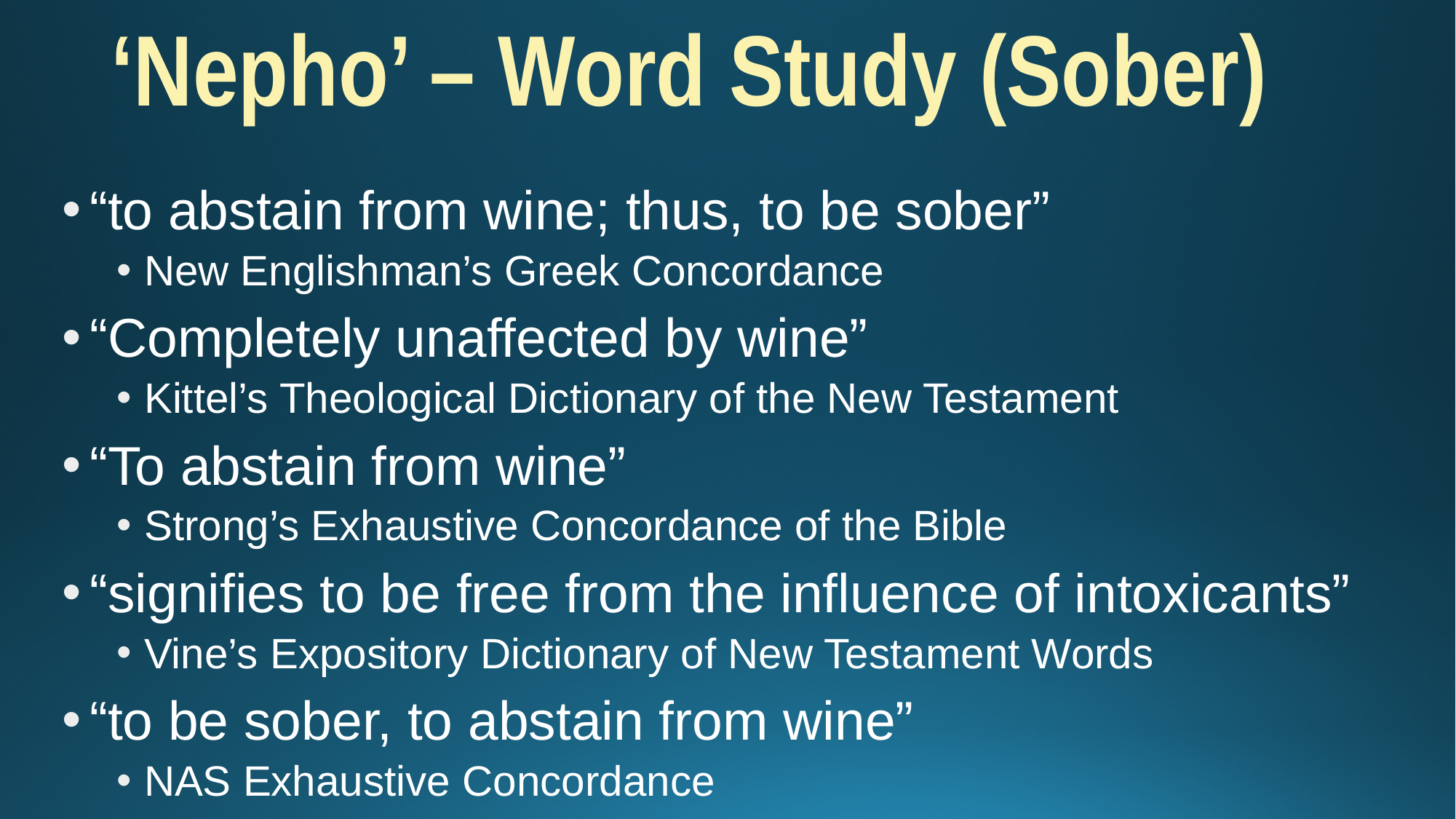

# ‘Nepho’ – Word Study (Sober)
“to abstain from wine; thus, to be sober”
New Englishman’s Greek Concordance
“Completely unaffected by wine”
Kittel’s Theological Dictionary of the New Testament
“To abstain from wine”
Strong’s Exhaustive Concordance of the Bible
“signifies to be free from the influence of intoxicants”
Vine’s Expository Dictionary of New Testament Words
“to be sober, to abstain from wine”
NAS Exhaustive Concordance